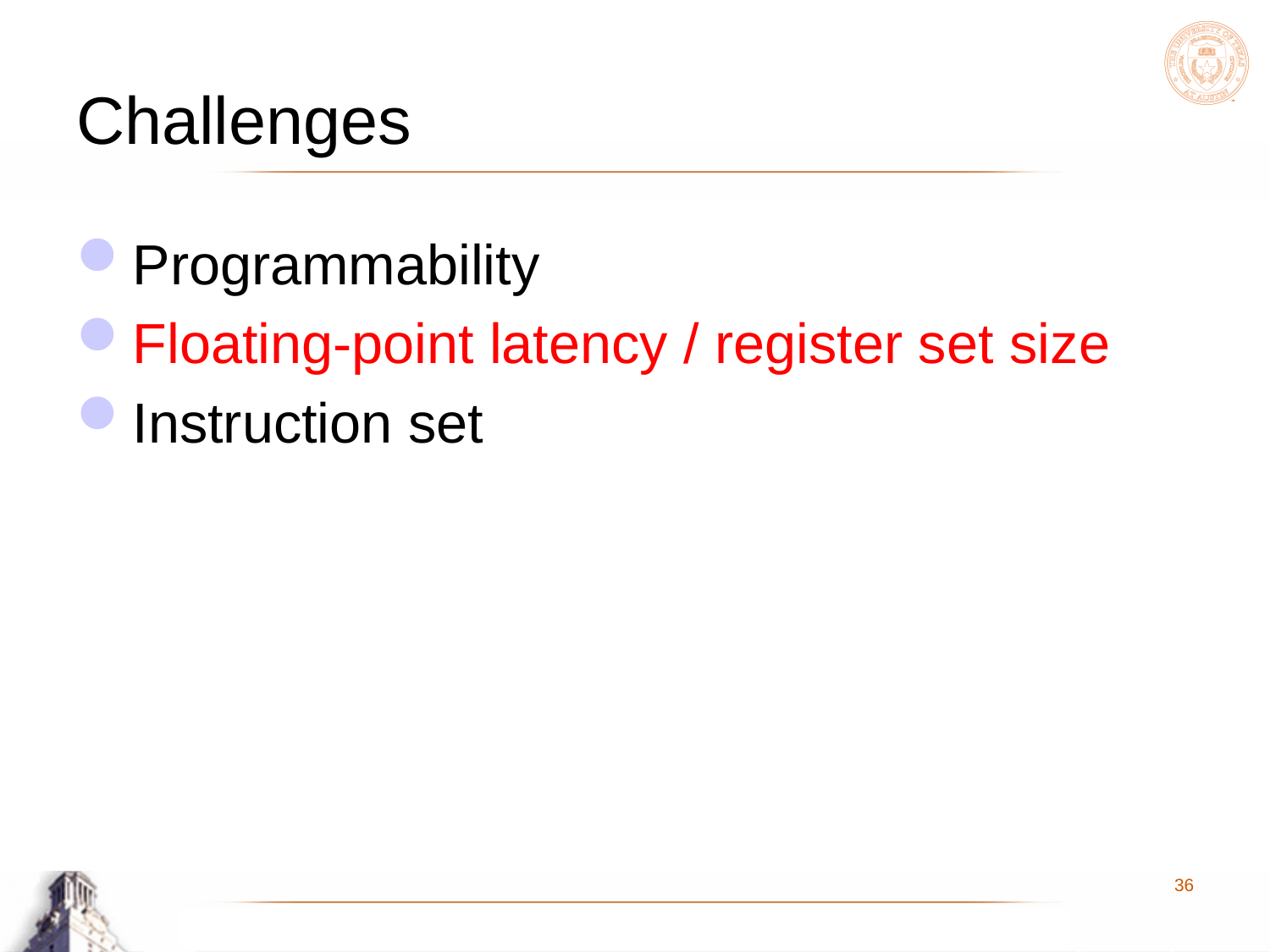

# Challenges
Programmability
Floating-point latency / register set size
Instruction set

36